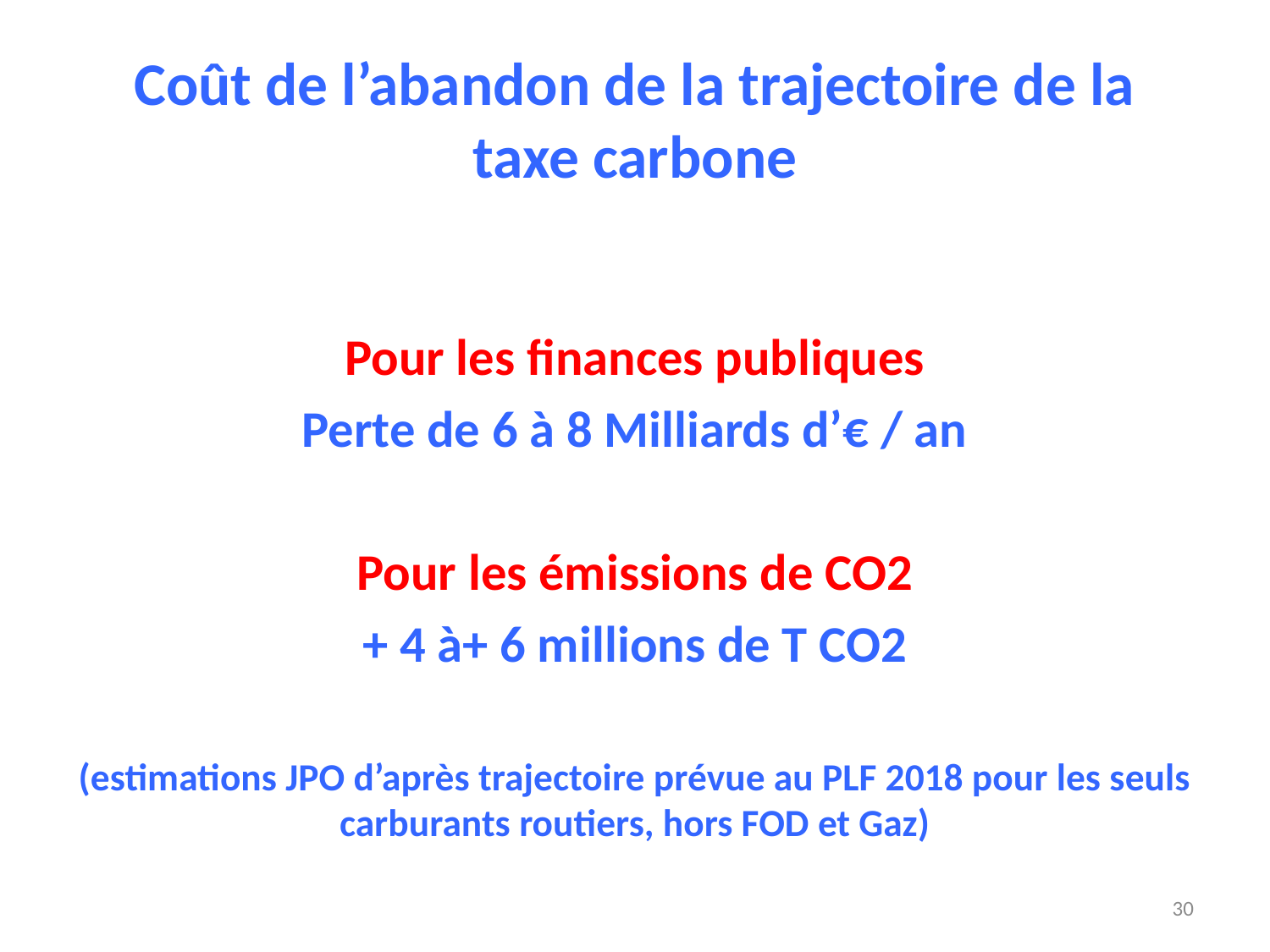

# Coût de l’abandon de la trajectoire de la taxe carbone
Pour les finances publiques
Perte de 6 à 8 Milliards d’€ / an

Pour les émissions de CO2
+ 4 à+ 6 millions de T CO2

(estimations JPO d’après trajectoire prévue au PLF 2018 pour les seuls carburants routiers, hors FOD et Gaz)
30